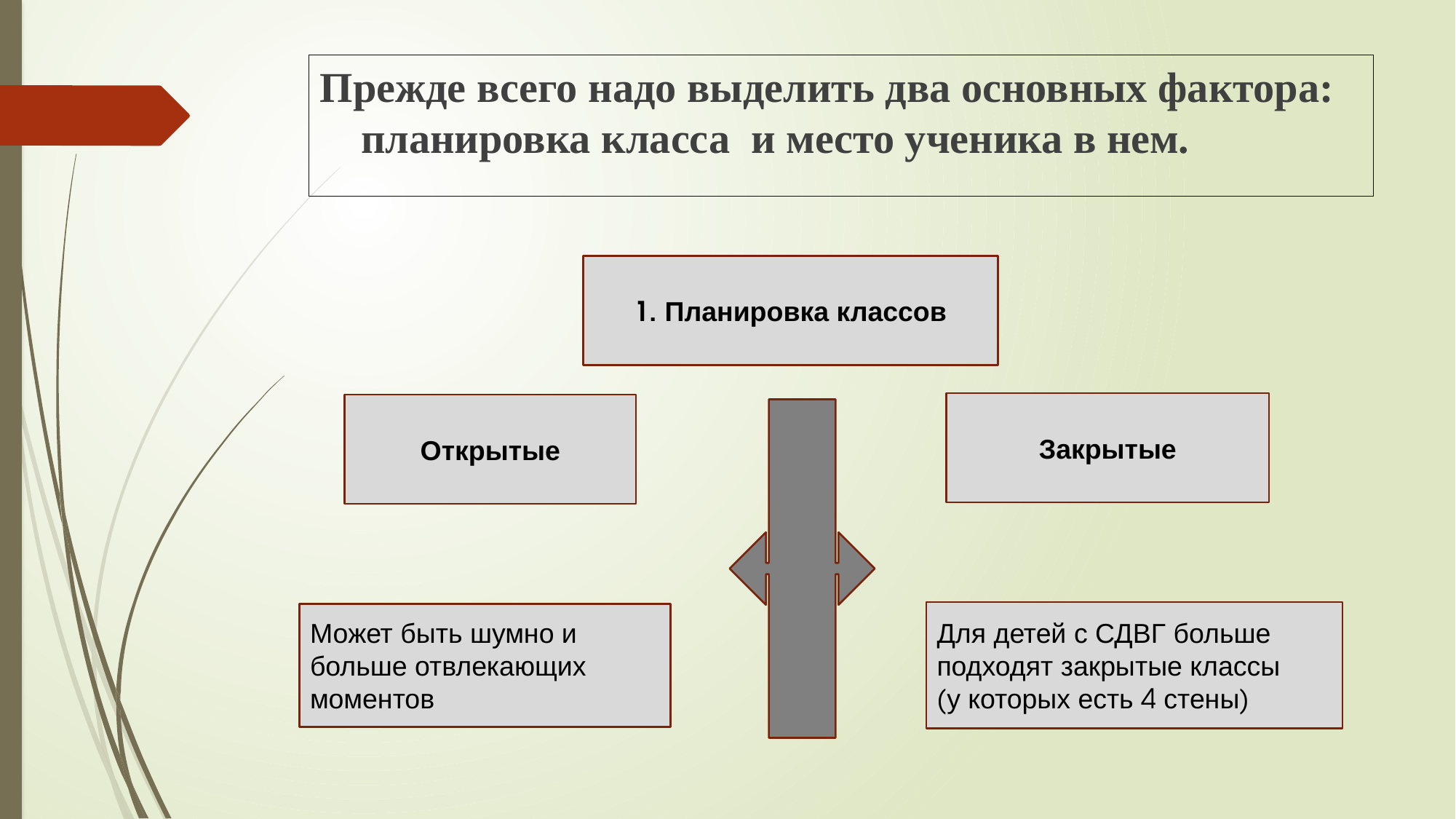

Прежде всего надо выделить два основных фактора: планировка класса  и место ученика в нем.
1. Планировка классов
Закрытые
Открытые

Для детей с СДВГ больше
подходят закрытые классы
(у которых есть 4 стены)
Может быть шумно и
больше отвлекающих
моментов